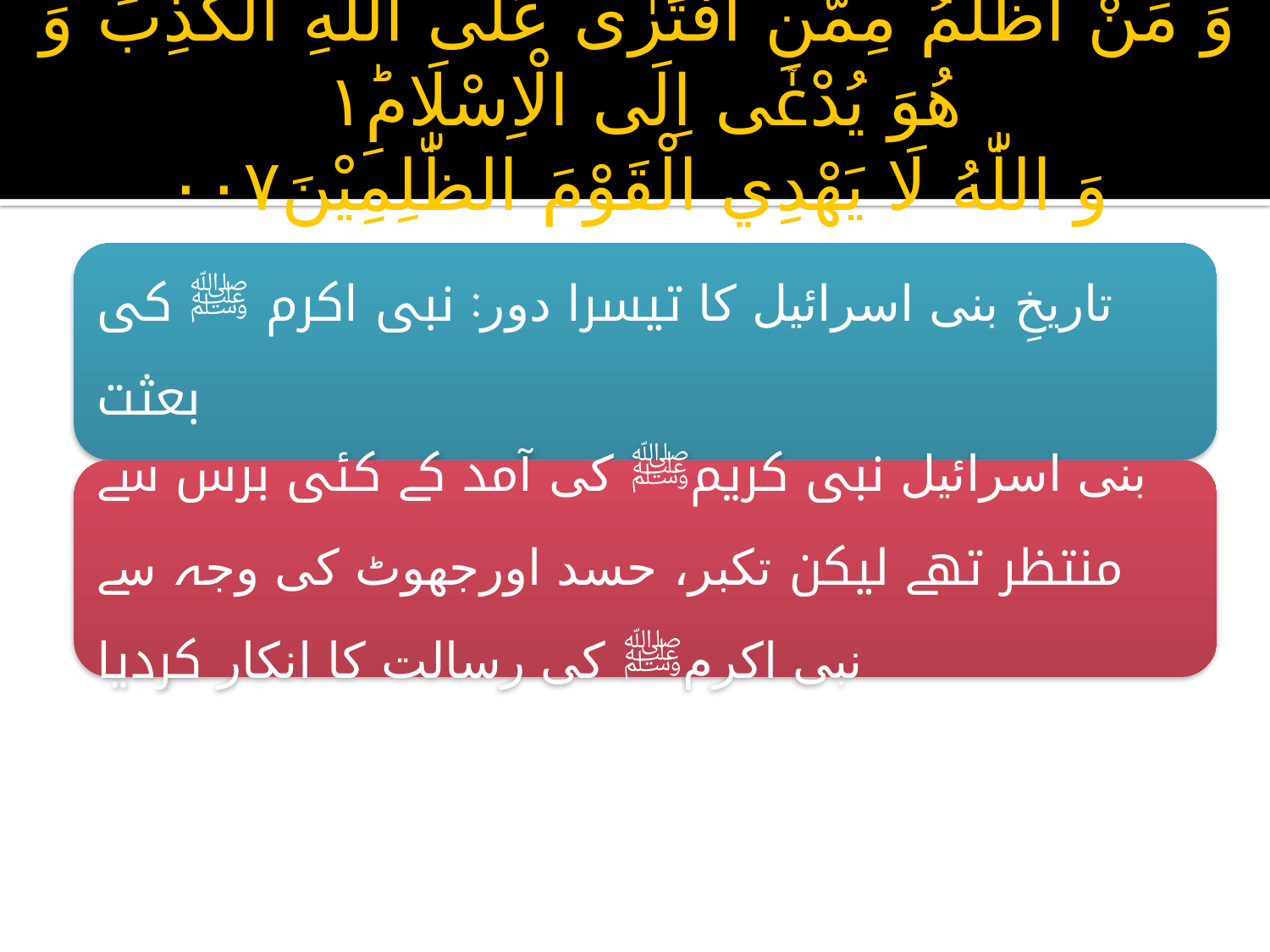

# وَ مَنْ اَظْلَمُ مِمَّنِ افْتَرٰى عَلَى اللّٰهِ الْكَذِبَ وَ هُوَ يُدْعٰۤى اِلَى الْاِسْلَامِ١ؕ وَ اللّٰهُ لَا يَهْدِي الْقَوْمَ الظّٰلِمِيْنَ۰۰۷